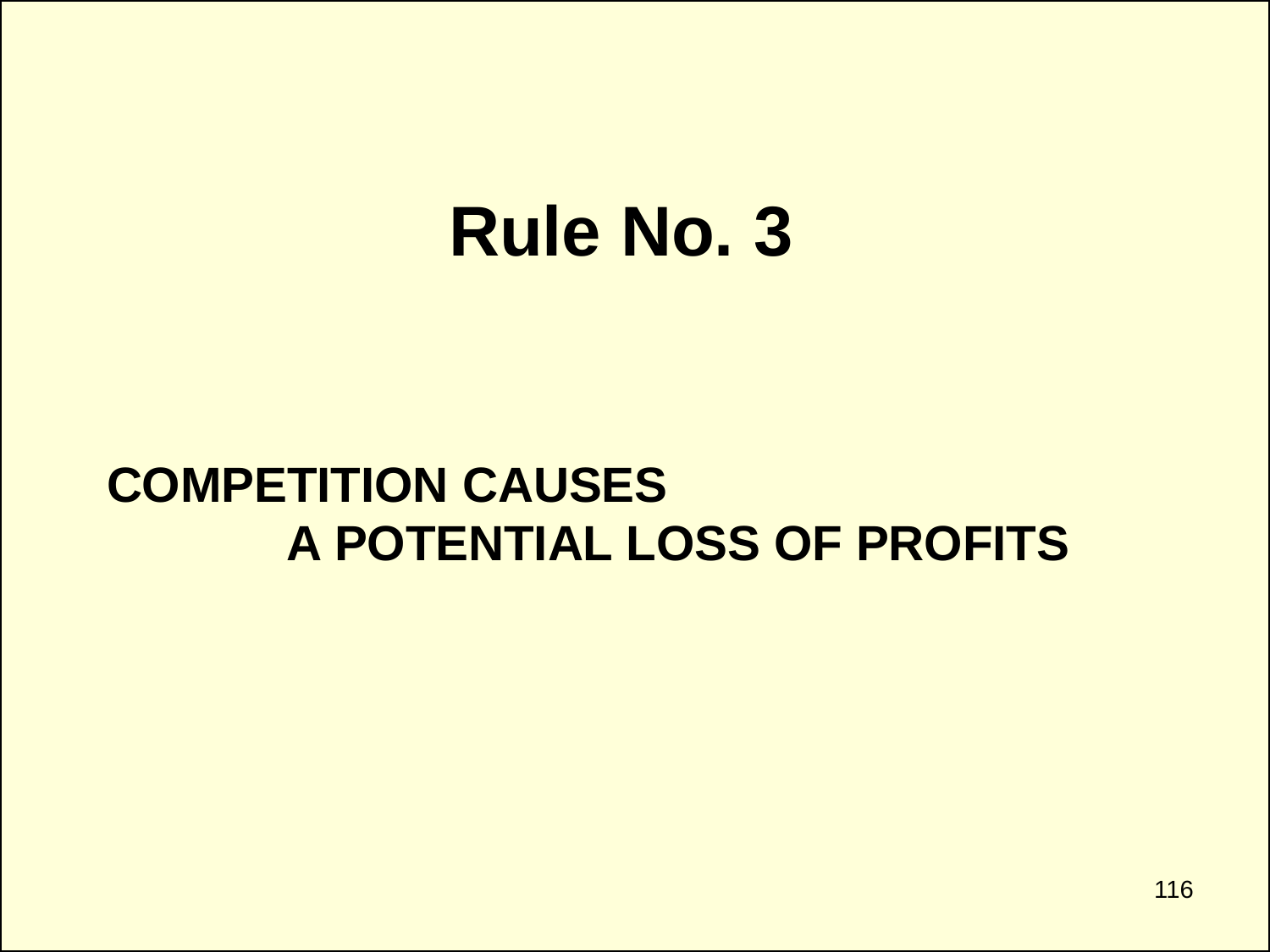

Rule No. 3
COMPETITION CAUSES                                        A POTENTIAL LOSS OF PROFITS
116